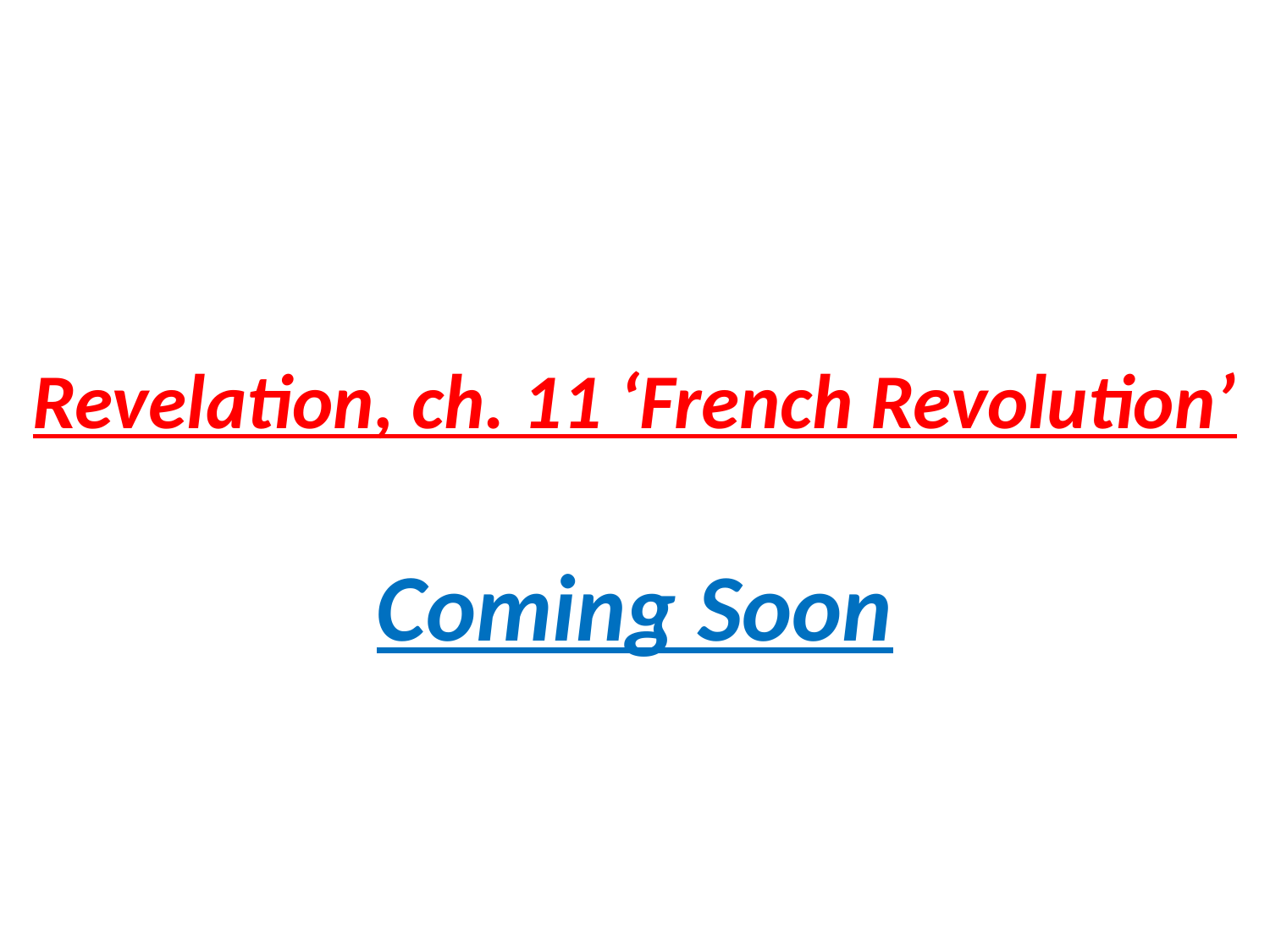

# Revelation, ch. 11 ‘French Revolution’
Coming Soon